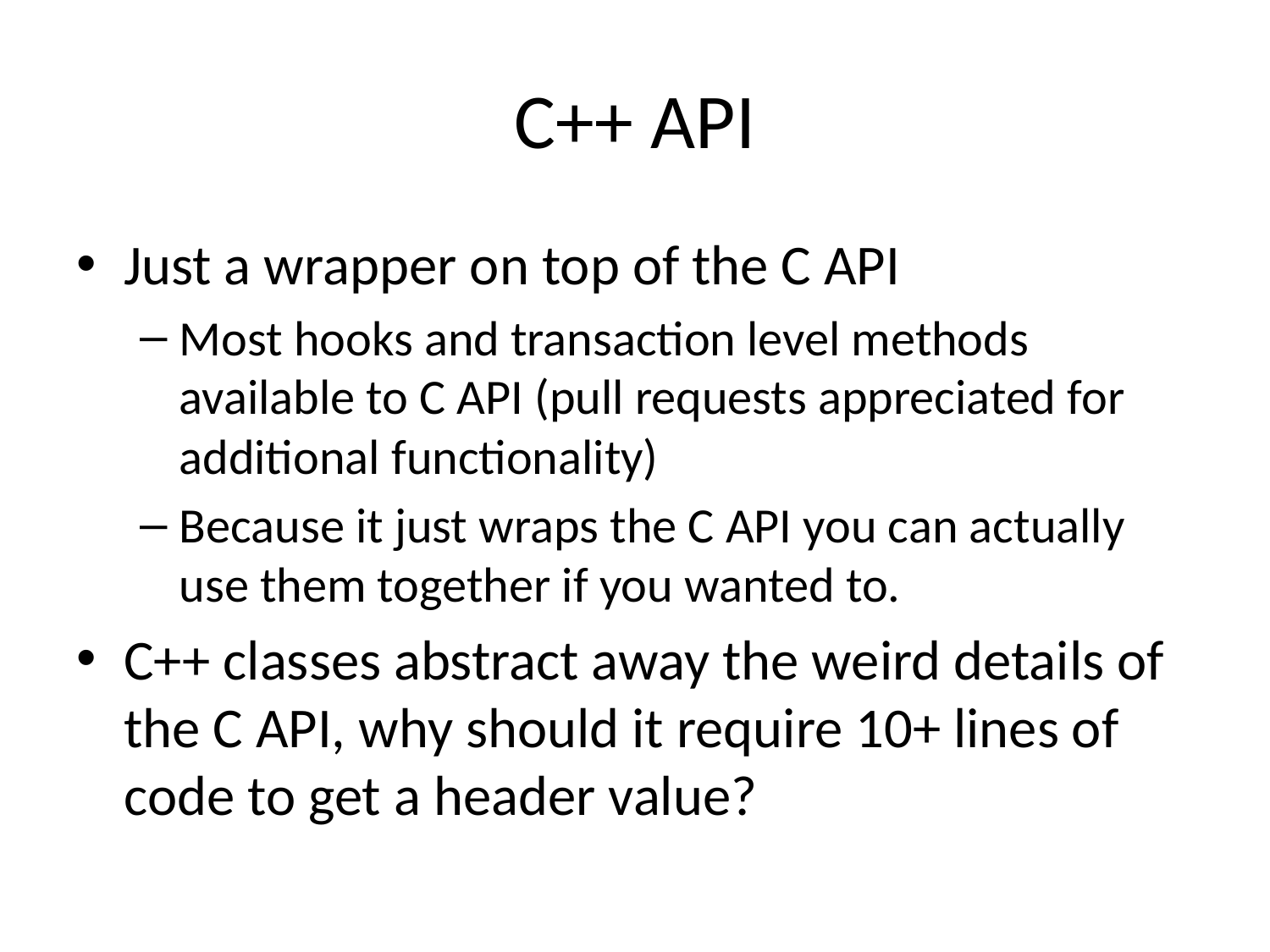

# C++ API
Just a wrapper on top of the C API
Most hooks and transaction level methods available to C API (pull requests appreciated for additional functionality)
Because it just wraps the C API you can actually use them together if you wanted to.
C++ classes abstract away the weird details of the C API, why should it require 10+ lines of code to get a header value?